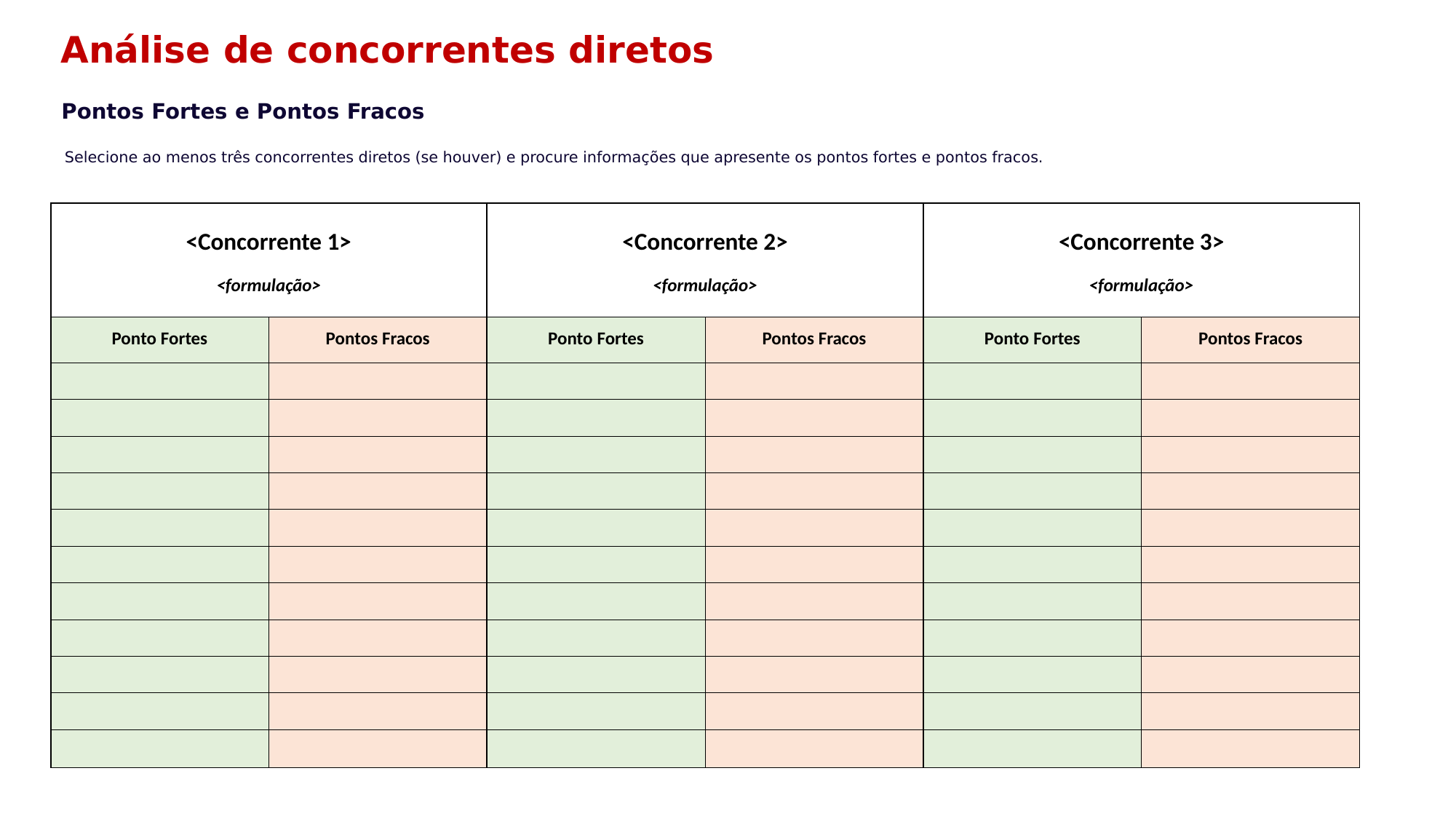

# Análise de concorrentes diretos
Pontos Fortes e Pontos Fracos
Selecione ao menos três concorrentes diretos (se houver) e procure informações que apresente os pontos fortes e pontos fracos.
| <Concorrente 1> |  | <Concorrente 2> |  | <Concorrente 3> |  |
| --- | --- | --- | --- | --- | --- |
| <formulação> |  | <formulação> |  | <formulação> |  |
| Ponto Fortes | Pontos Fracos | Ponto Fortes | Pontos Fracos | Ponto Fortes | Pontos Fracos |
|  |  |  |  |  |  |
|  |  |  |  |  |  |
|  |  |  |  |  |  |
|  |  |  |  |  |  |
|  |  |  |  |  |  |
|  |  |  |  |  |  |
|  |  |  |  |  |  |
|  |  |  |  |  |  |
|  |  |  |  |  |  |
|  |  |  |  |  |  |
|  |  |  |  |  |  |